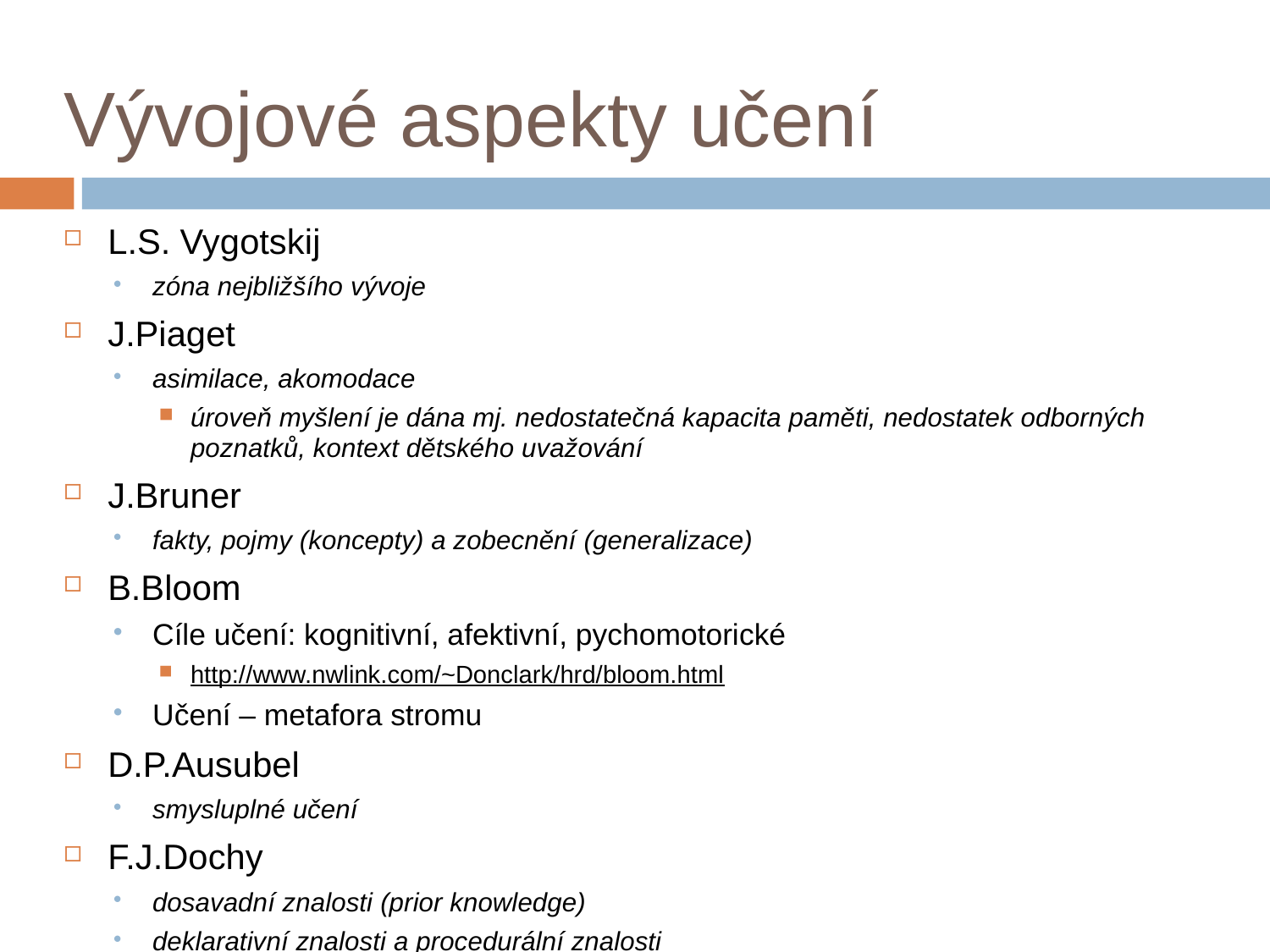

# Vývojové aspekty učení
L.S. Vygotskij
zóna nejbližšího vývoje
J.Piaget
asimilace, akomodace
úroveň myšlení je dána mj. nedostatečná kapacita paměti, nedostatek odborných poznatků, kontext dětského uvažování
J.Bruner
fakty, pojmy (koncepty) a zobecnění (generalizace)
B.Bloom
Cíle učení: kognitivní, afektivní, pychomotorické
http://www.nwlink.com/~Donclark/hrd/bloom.html
Učení – metafora stromu
D.P.Ausubel
smysluplné učení
F.J.Dochy
dosavadní znalosti (prior knowledge)
deklarativní znalosti a procedurální znalosti